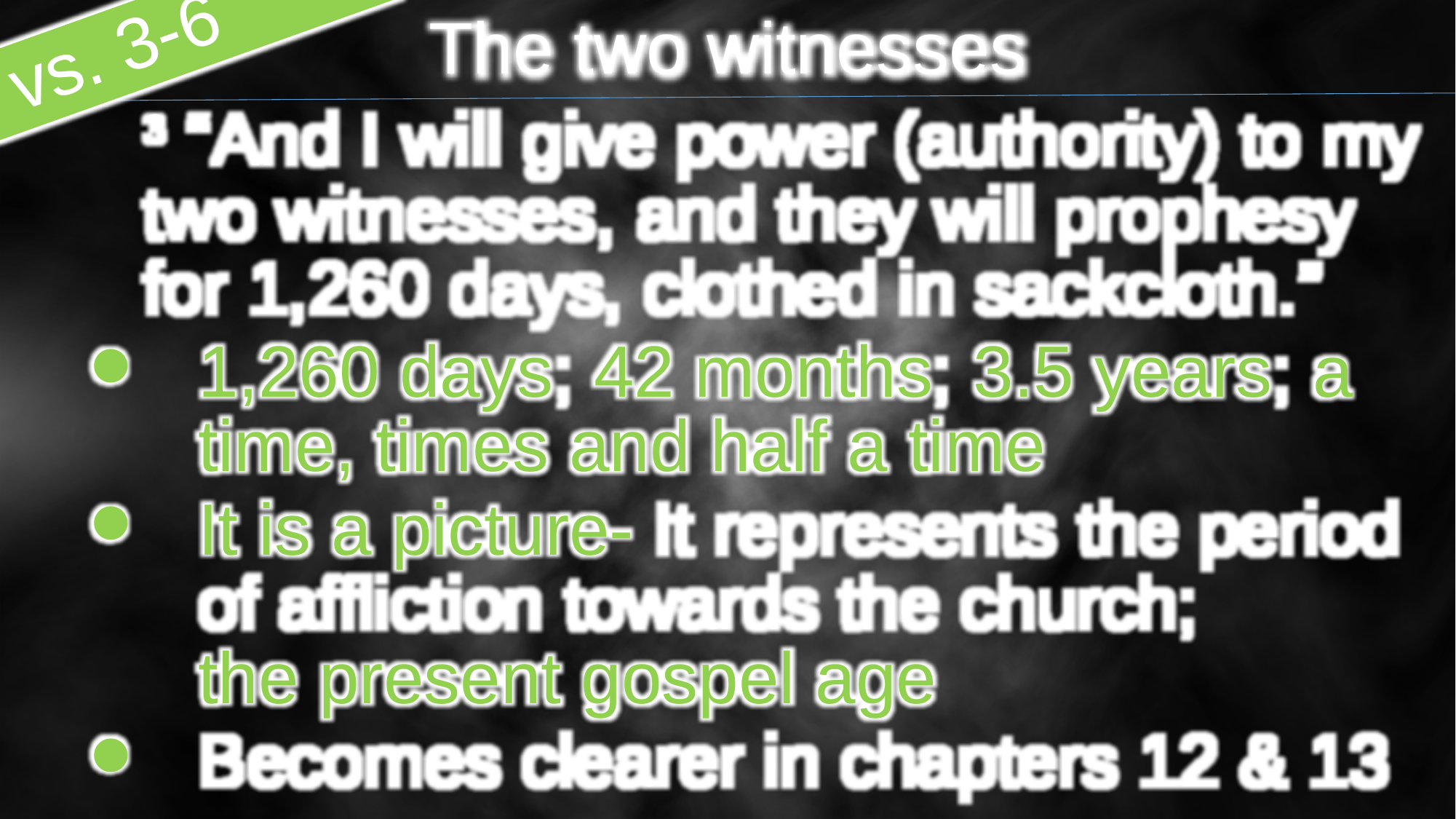

The two witnesses
 vs. 3-6
3 “And I will give power (authority) to my two witnesses, and they will prophesy for 1,260 days, clothed in sackcloth.”
1,260 days; 42 months; 3.5 years; a time, times and half a time
It is a picture- It represents the period
of affliction towards the church;
the present gospel age
Becomes clearer in chapters 12 & 13